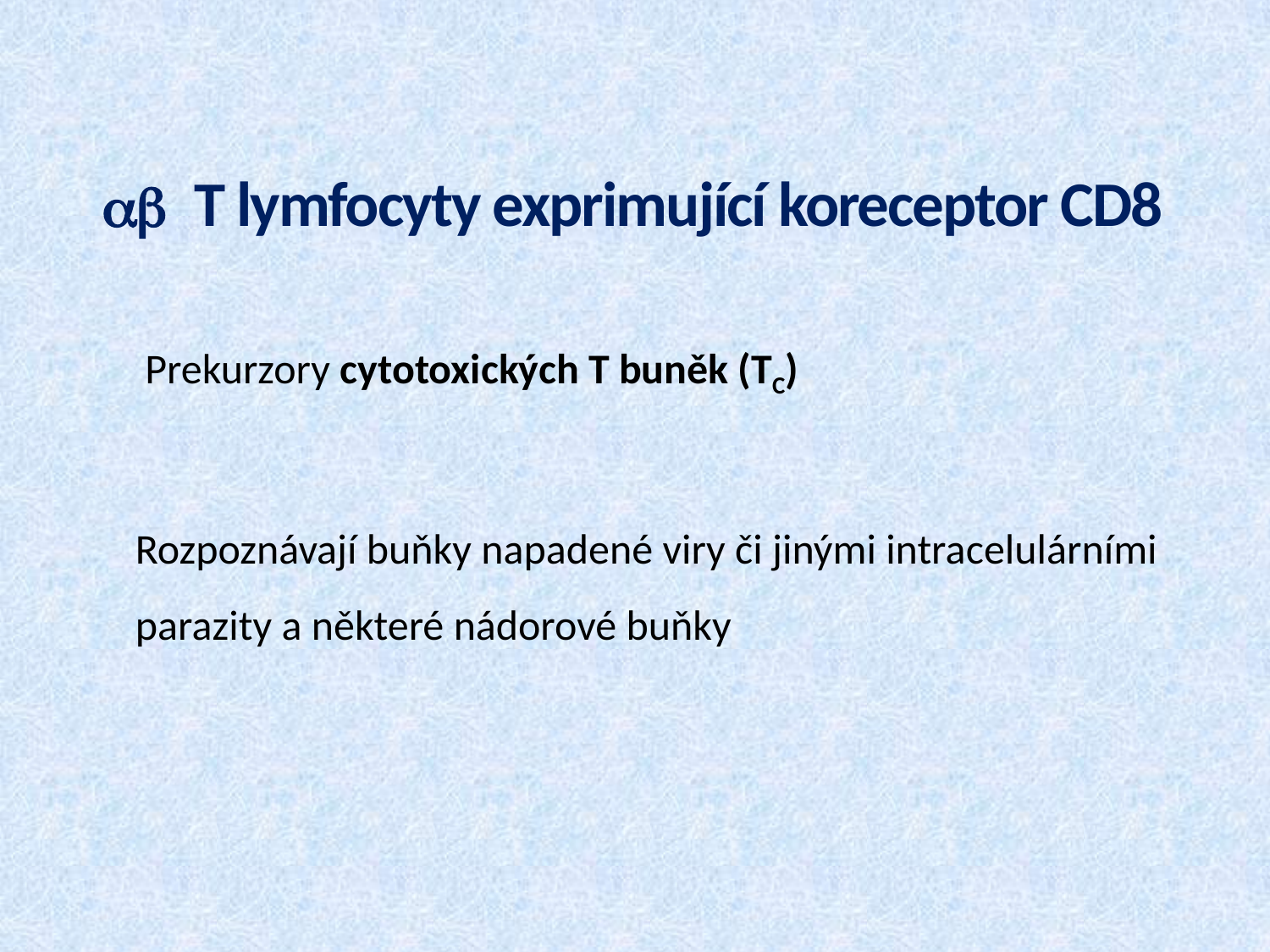

# αβ T lymfocyty exprimující koreceptor CD8
     Prekurzory cytotoxických T buněk (TC)

    Rozpoznávají buňky napadené viry či jinými intracelulárními parazity a některé nádorové buňky